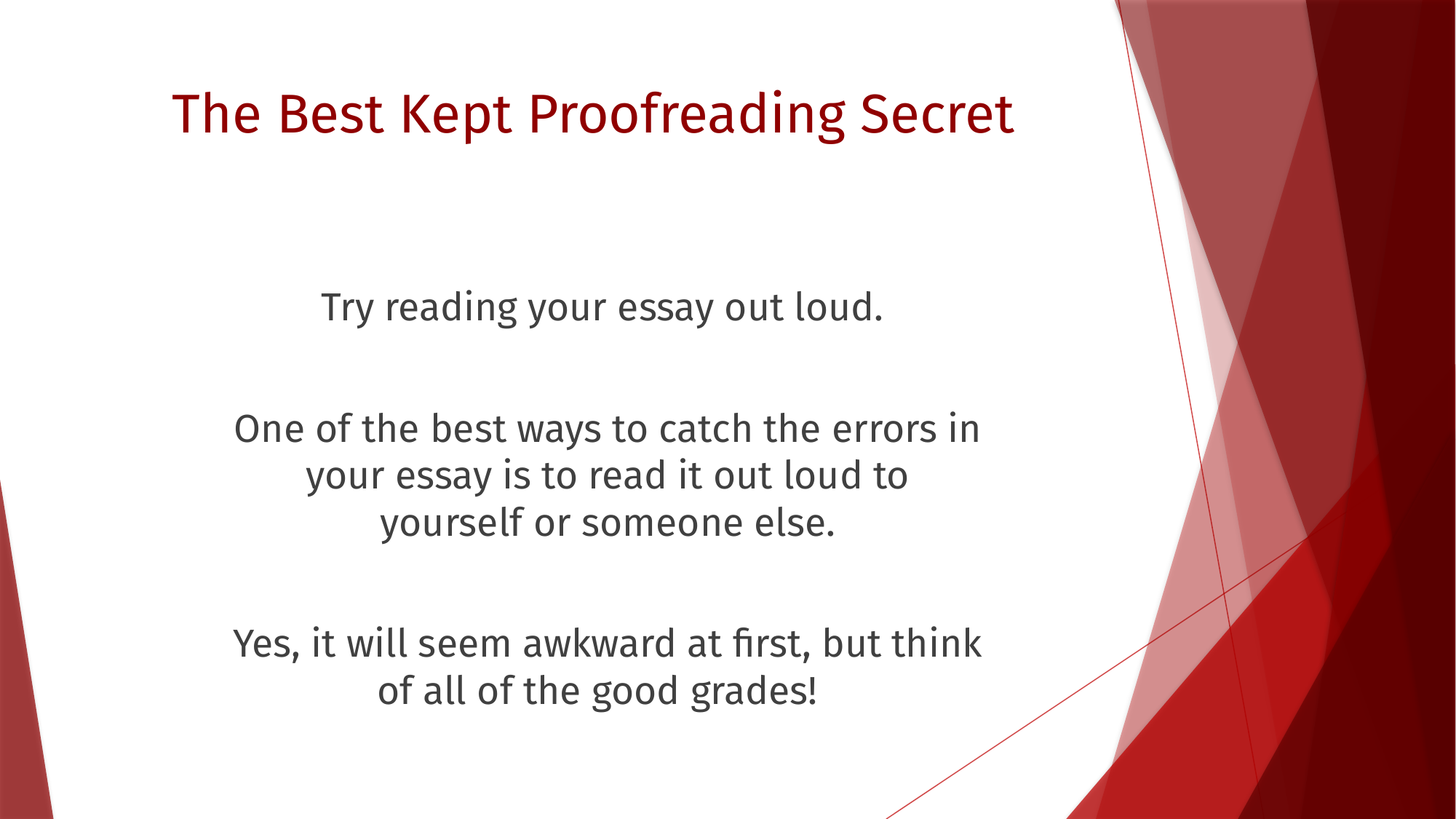

# The Best Kept Proofreading Secret
Try reading your essay out loud.

One of the best ways to catch the errors in your essay is to read it out loud to yourself or someone else.

Yes, it will seem awkward at first, but think of all of the good grades!